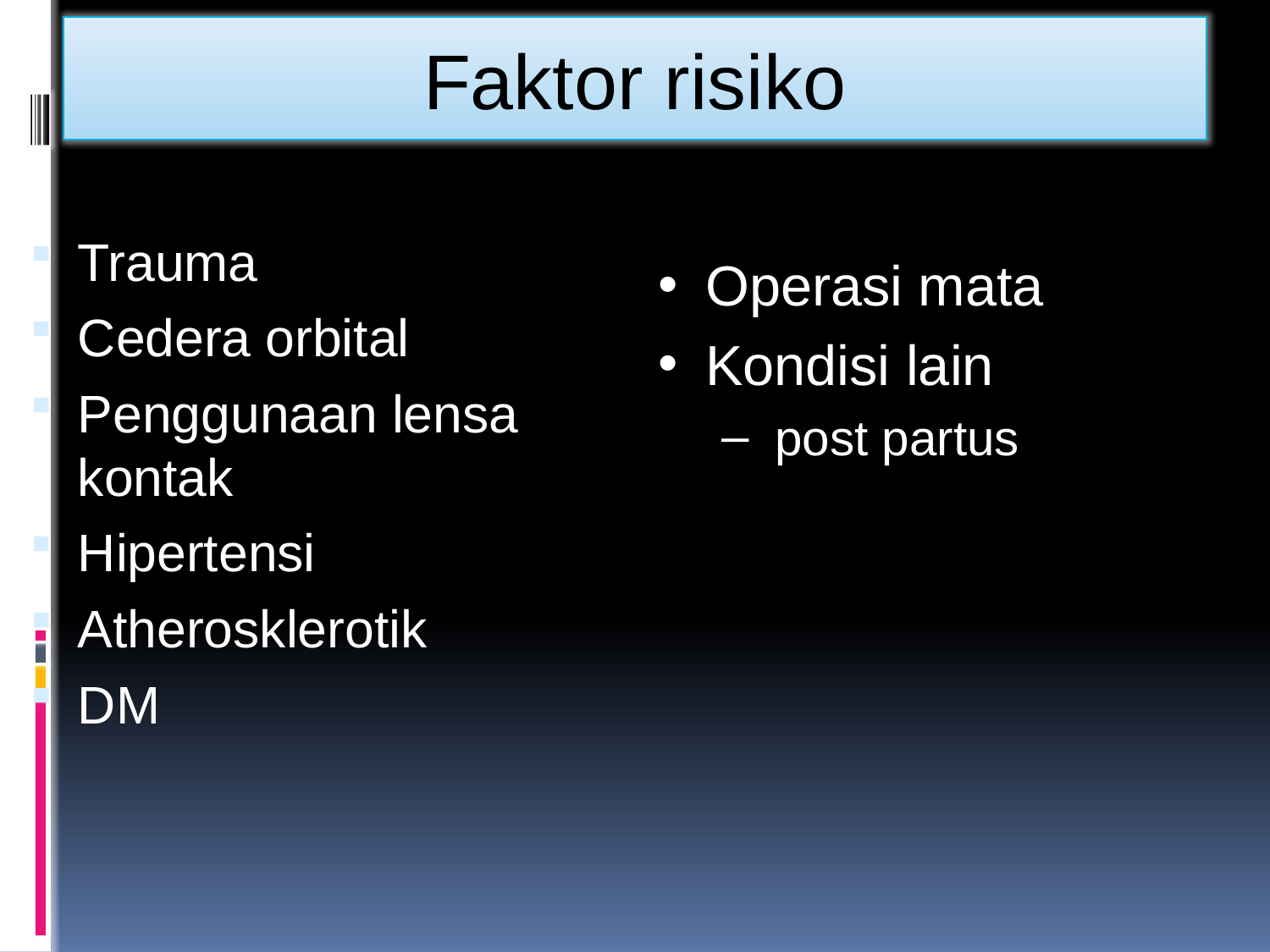

Faktor risiko
Trauma
Cedera orbital
Penggunaan lensa kontak
Hipertensi
Atherosklerotik
DM

Operasi mata
Kondisi lain
 post partus